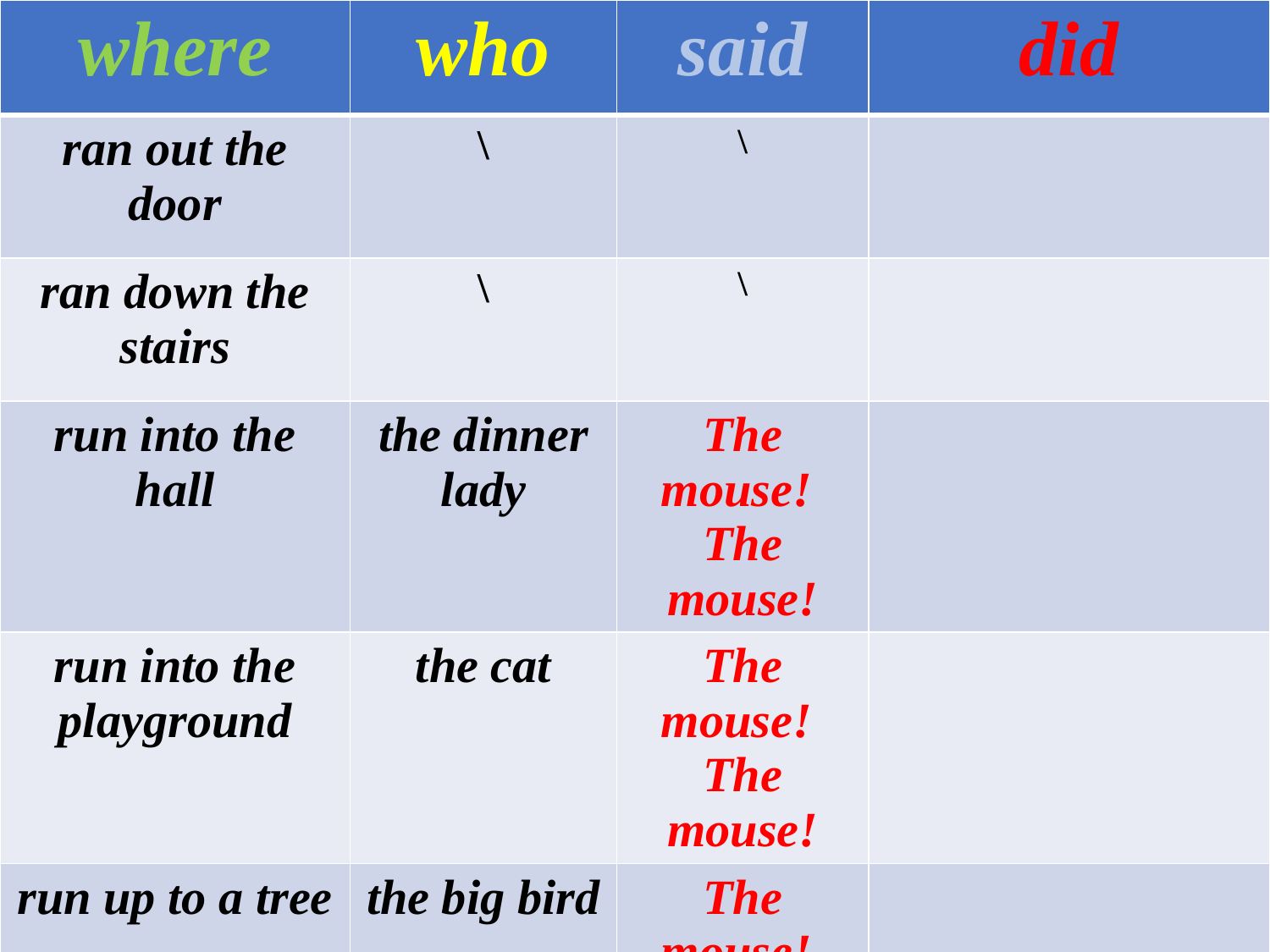

| where | who | said | did |
| --- | --- | --- | --- |
| ran out the door | \ | \ |  |
| ran down the stairs | \ | \ |  |
| run into the hall | the dinner lady | The mouse! The mouse! |  |
| run into the playground | the cat | The mouse! The mouse! |  |
| run up to a tree | the big bird | The mouse! The mouse! |  |